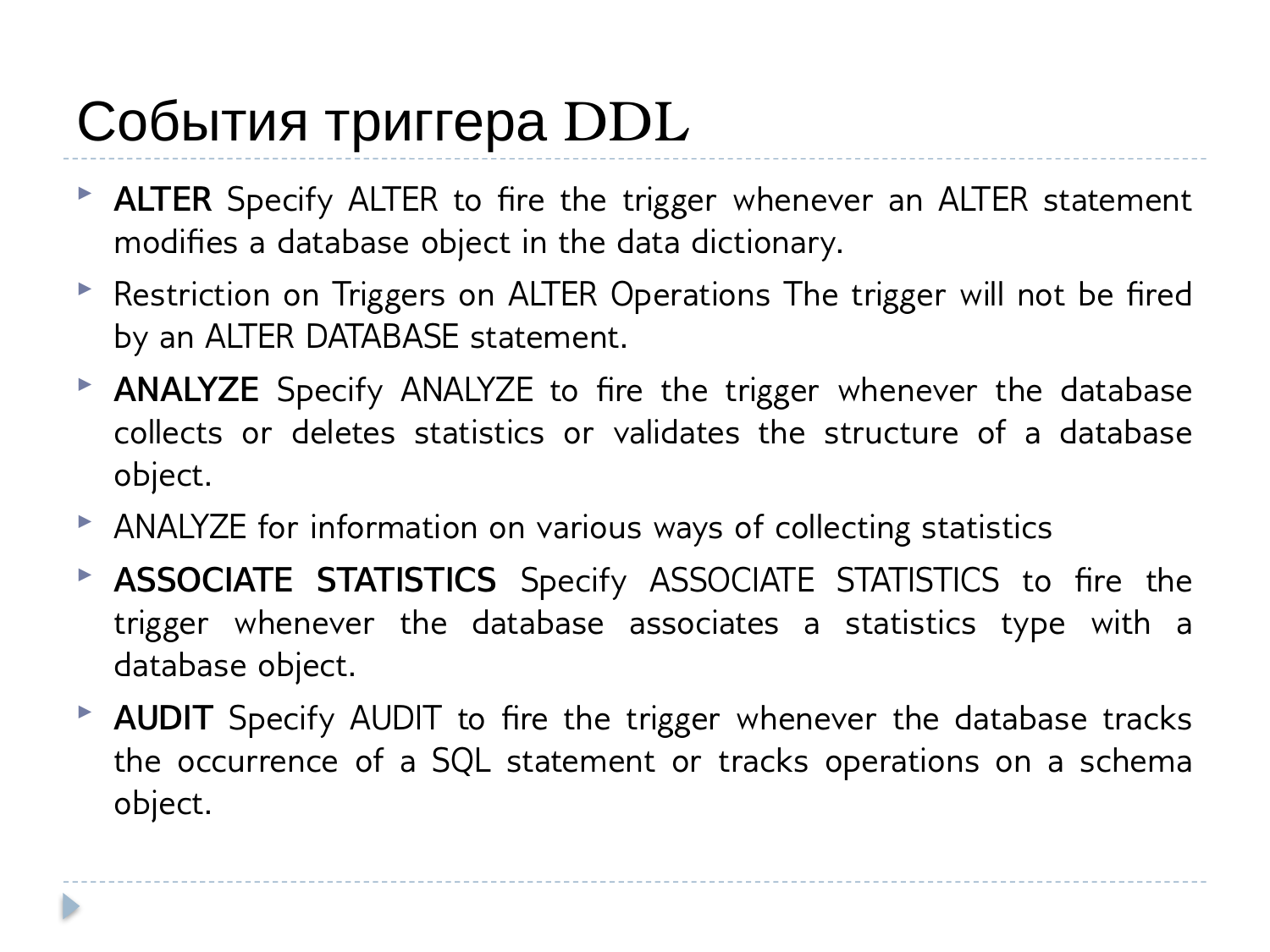

# События триггера DDL
ALTER Specify ALTER to fire the trigger whenever an ALTER statement modifies a database object in the data dictionary.
Restriction on Triggers on ALTER Operations The trigger will not be fired by an ALTER DATABASE statement.
ANALYZE Specify ANALYZE to fire the trigger whenever the database collects or deletes statistics or validates the structure of a database object.
ANALYZE for information on various ways of collecting statistics
ASSOCIATE STATISTICS Specify ASSOCIATE STATISTICS to fire the trigger whenever the database associates a statistics type with a database object.
AUDIT Specify AUDIT to fire the trigger whenever the database tracks the occurrence of a SQL statement or tracks operations on a schema object.